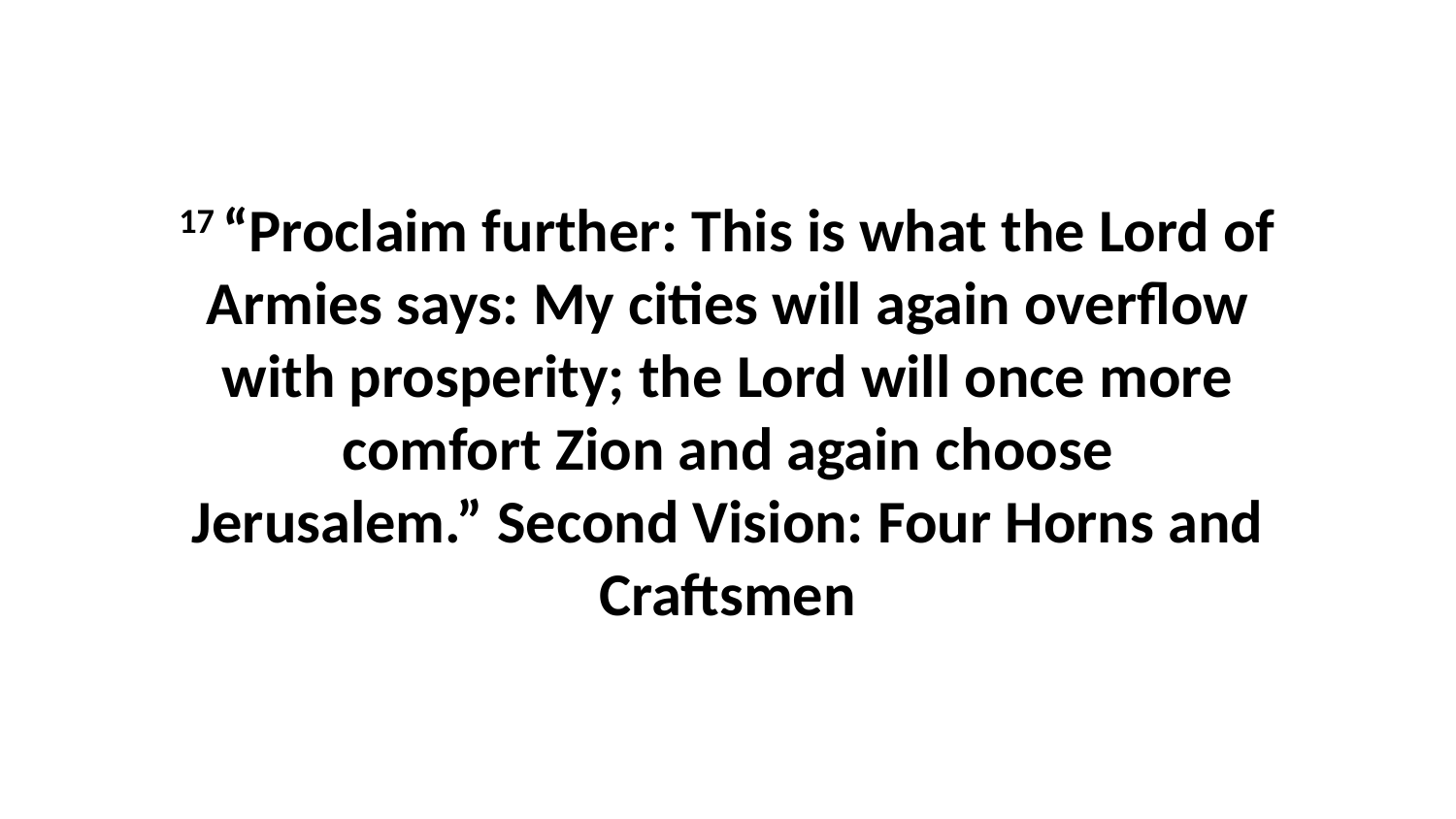

17 “Proclaim further: This is what the Lord of Armies says: My cities will again overflow with prosperity; the Lord will once more comfort Zion and again choose Jerusalem.” Second Vision: Four Horns and Craftsmen